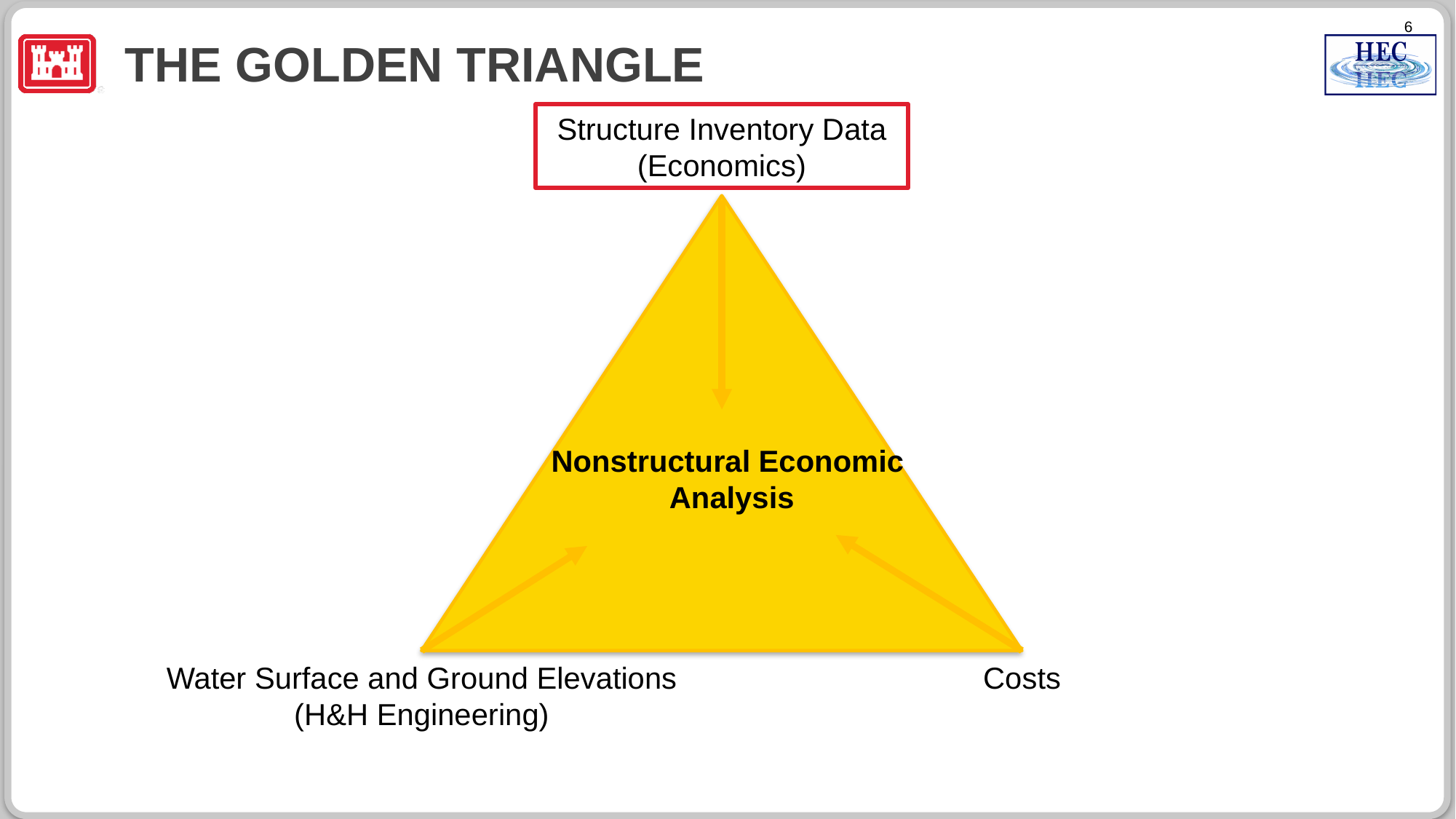

# The Golden Triangle
Structure Inventory Data
(Economics)

Nonstructural Economic
 Analysis
Water Surface and Ground Elevations
(H&H Engineering)
Costs